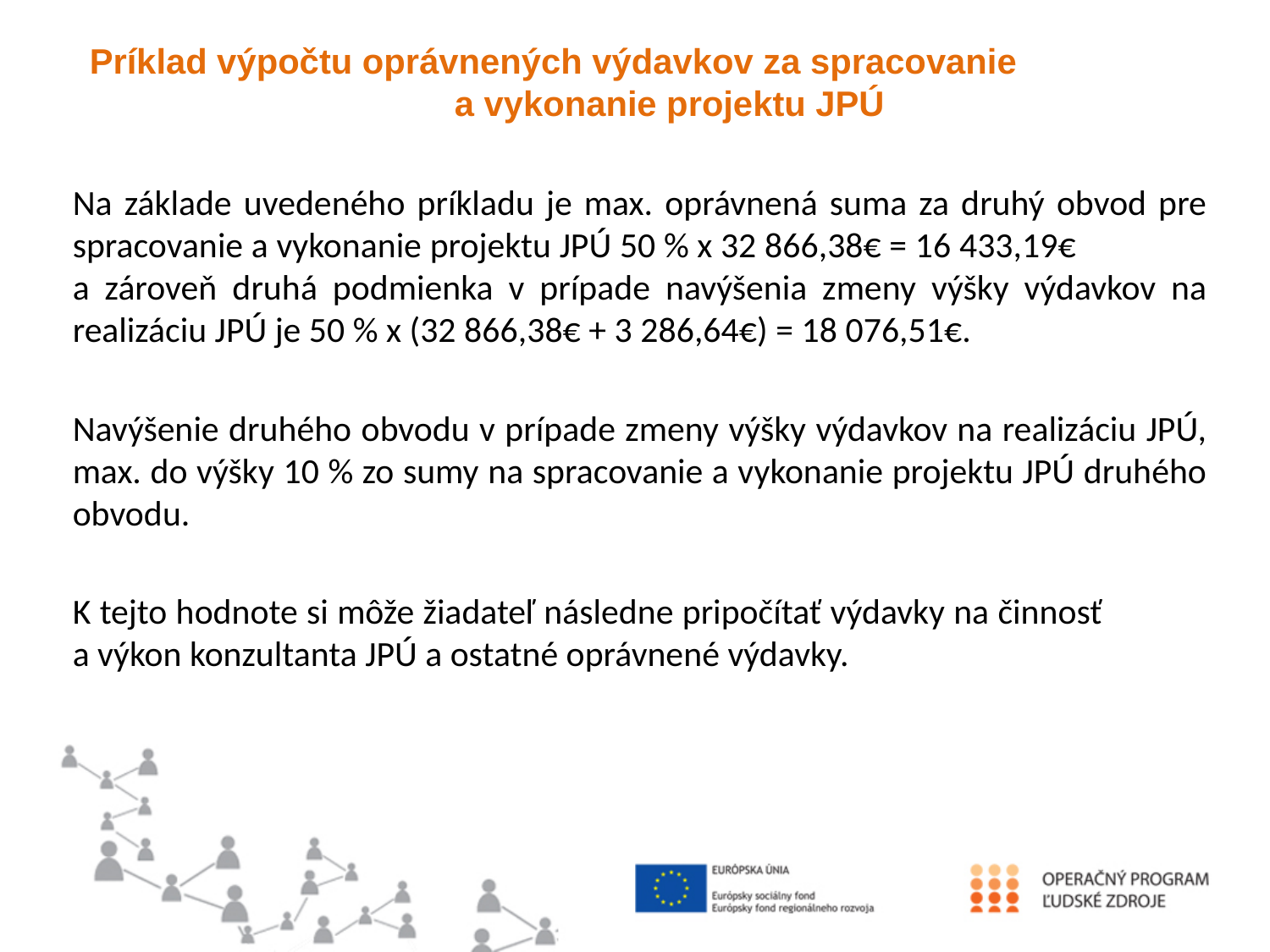

Príklad výpočtu oprávnených výdavkov za spracovanie                    a vykonanie projektu JPÚ

Na základe uvedeného príkladu je max. oprávnená suma za druhý obvod pre spracovanie a vykonanie projektu JPÚ 50 % x 32 866,38€ = 16 433,19€                 a zároveň druhá podmienka v prípade navýšenia zmeny výšky výdavkov na realizáciu JPÚ je 50 % x (32 866,38€ + 3 286,64€) = 18 076,51€.

Navýšenie druhého obvodu v prípade zmeny výšky výdavkov na realizáciu JPÚ, max. do výšky 10 % zo sumy na spracovanie a vykonanie projektu JPÚ druhého obvodu.

K tejto hodnote si môže žiadateľ následne pripočítať výdavky na činnosť             a výkon konzultanta JPÚ a ostatné oprávnené výdavky.
#